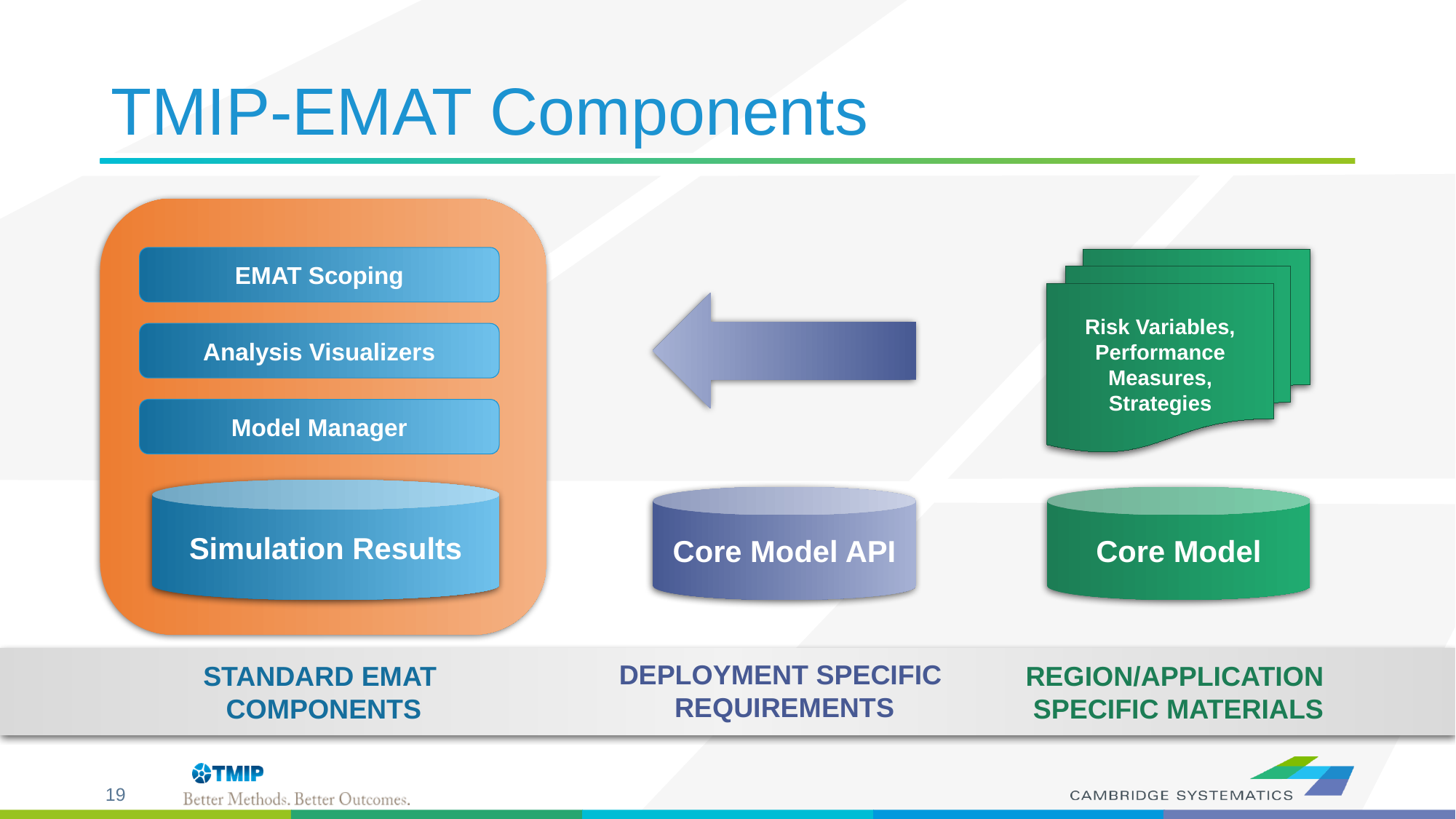

# TMIP-EMAT Components

EMAT Scoping
Analysis Visualizers
Model Manager
Simulation Results
Standard EMAT
Components
Risk Variables, Performance Measures, Strategies

Core Model API
Core Model

Deployment Specific
Requirements
Region/Application
Specific Materials